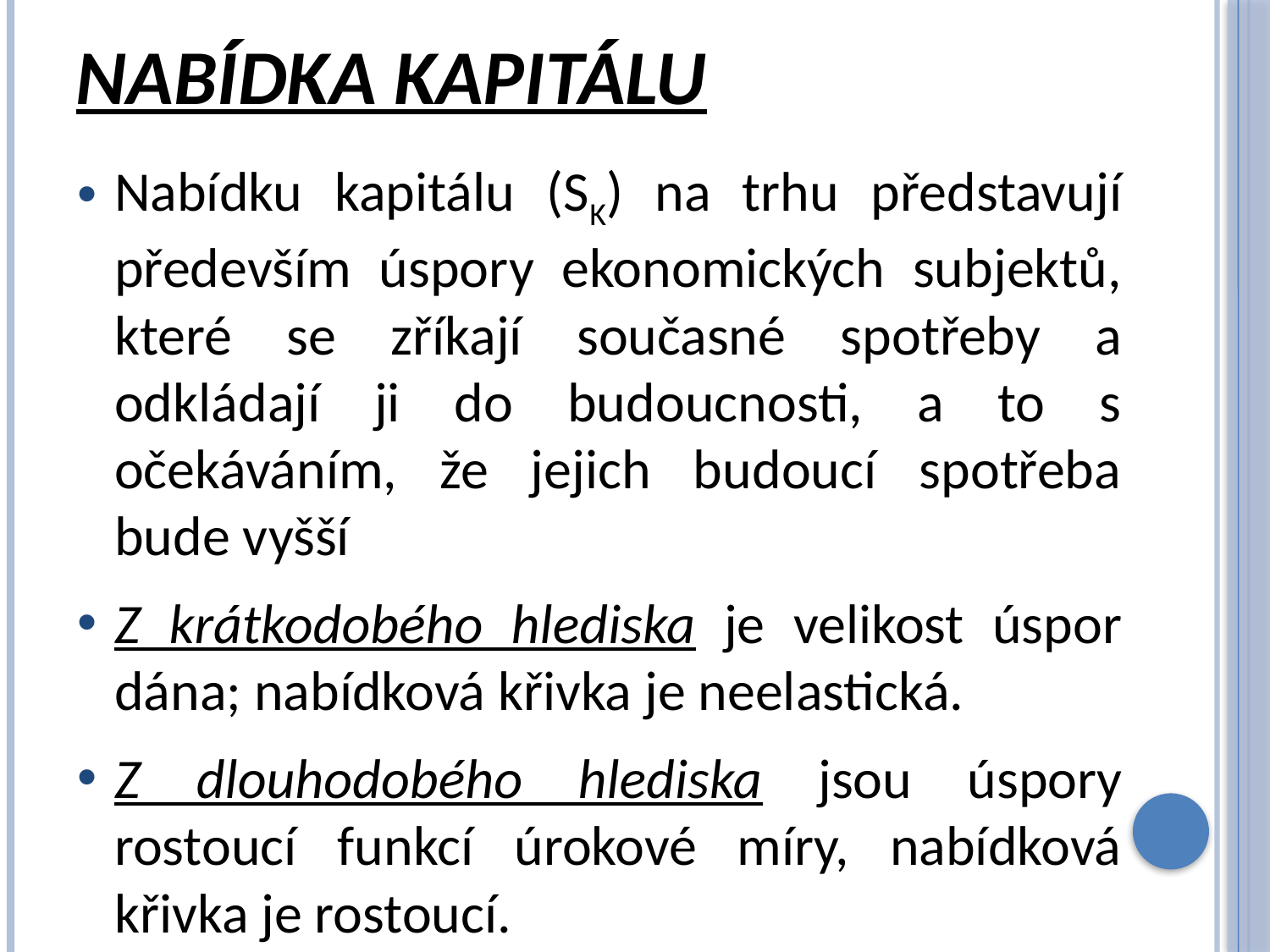

# Nabídka kapitálu
Nabídku kapitálu (SK) na trhu představují především úspory ekonomických subjektů, které se zříkají současné spotřeby a odkládají ji do budoucnosti, a to s očekáváním, že jejich budoucí spotřeba bude vyšší
Z krátkodobého hlediska je velikost úspor dána; nabídková křivka je neelastická.
Z dlouhodobého hlediska jsou úspory rostoucí funkcí úrokové míry, nabídková křivka je rostoucí.